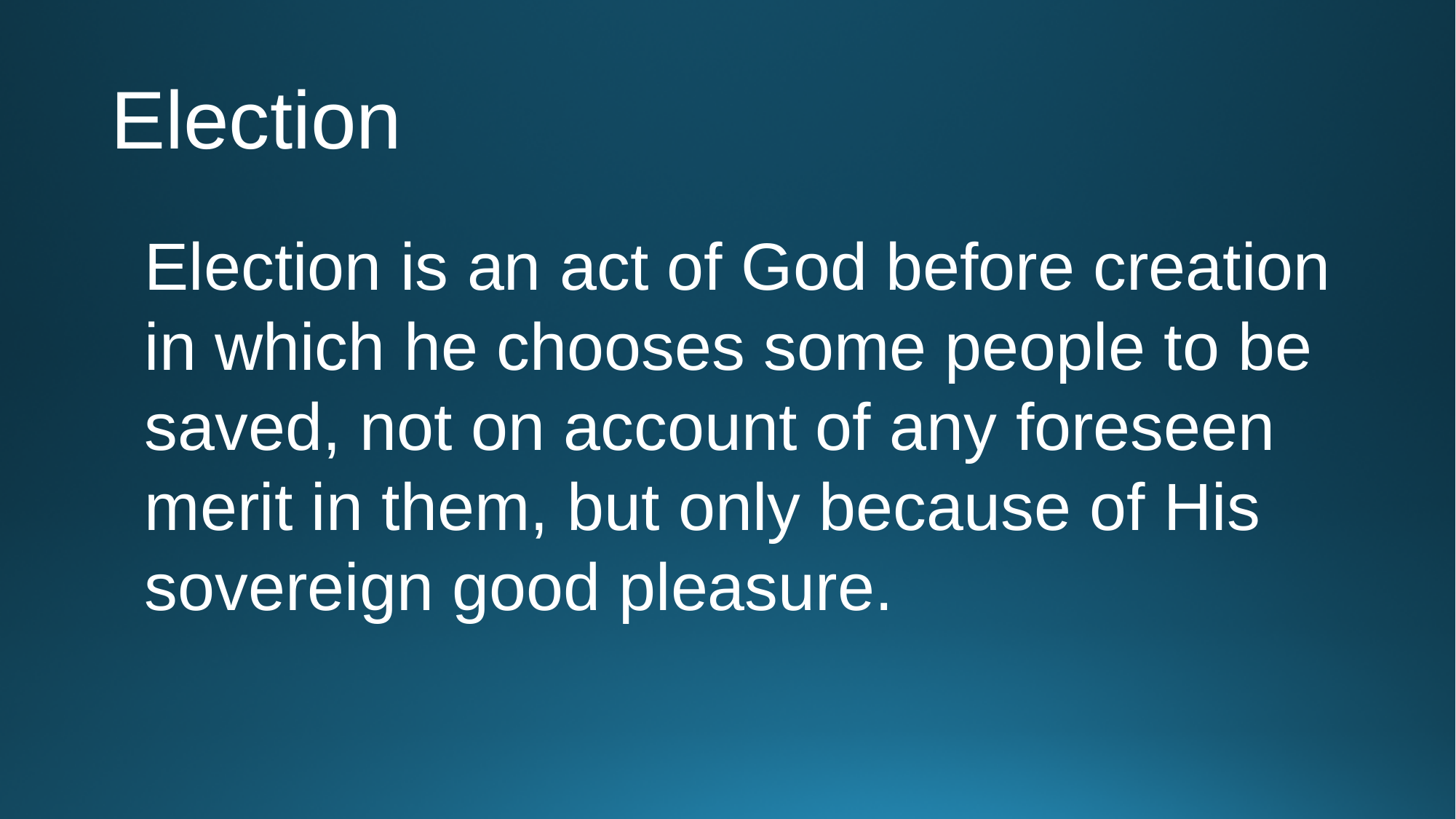

# Election
Election is an act of God before creation in which he chooses some people to be saved, not on account of any foreseen merit in them, but only because of His sovereign good pleasure.